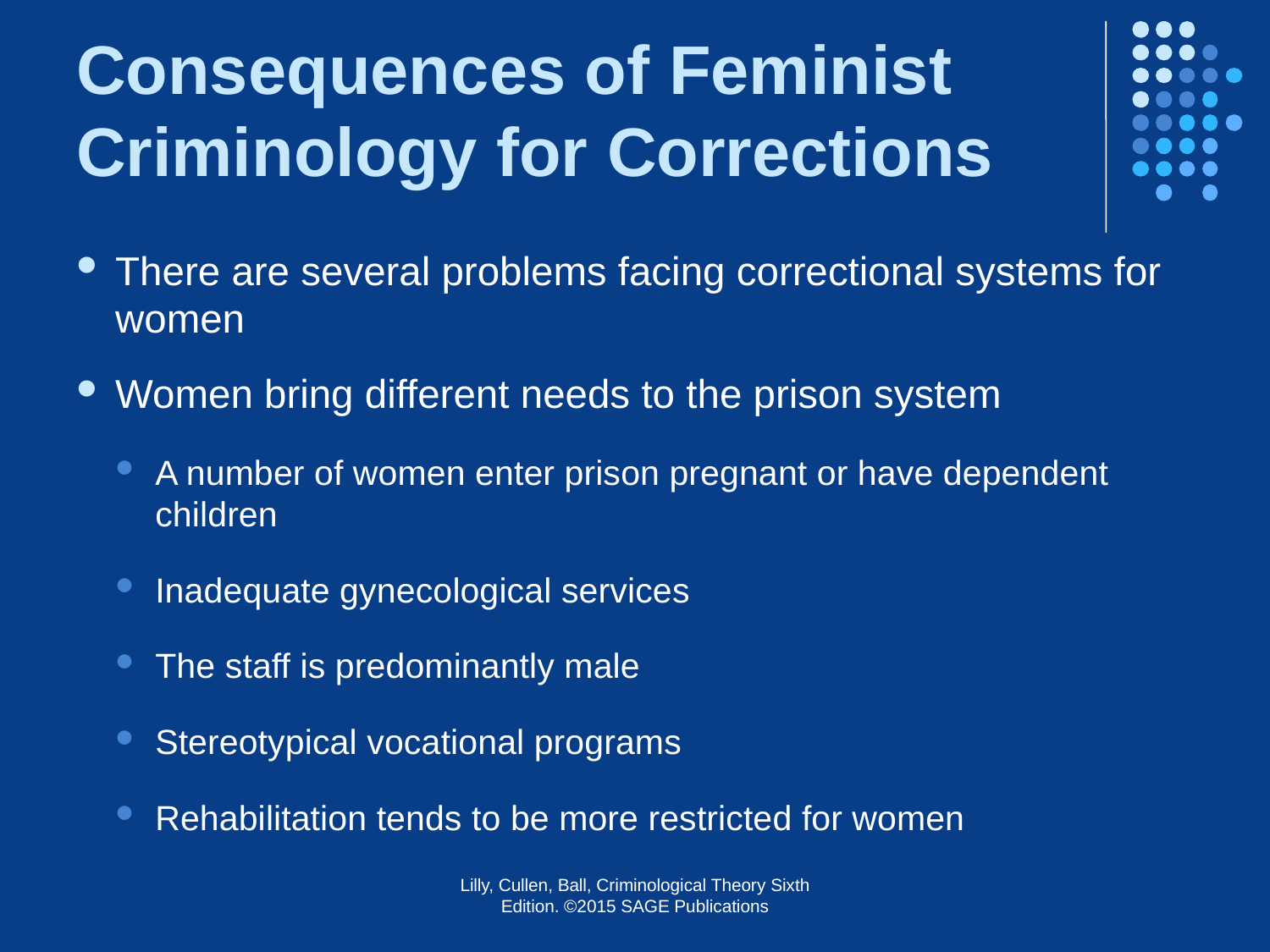

# Consequences of Feminist Criminology for Corrections
There are several problems facing correctional systems for women

Women bring different needs to the prison system

A number of women enter prison pregnant or have dependent children

Inadequate gynecological services

The staff is predominantly male

Stereotypical vocational programs

Rehabilitation tends to be more restricted for women
Lilly, Cullen, Ball, Criminological Theory Sixth Edition. ©2015 SAGE Publications